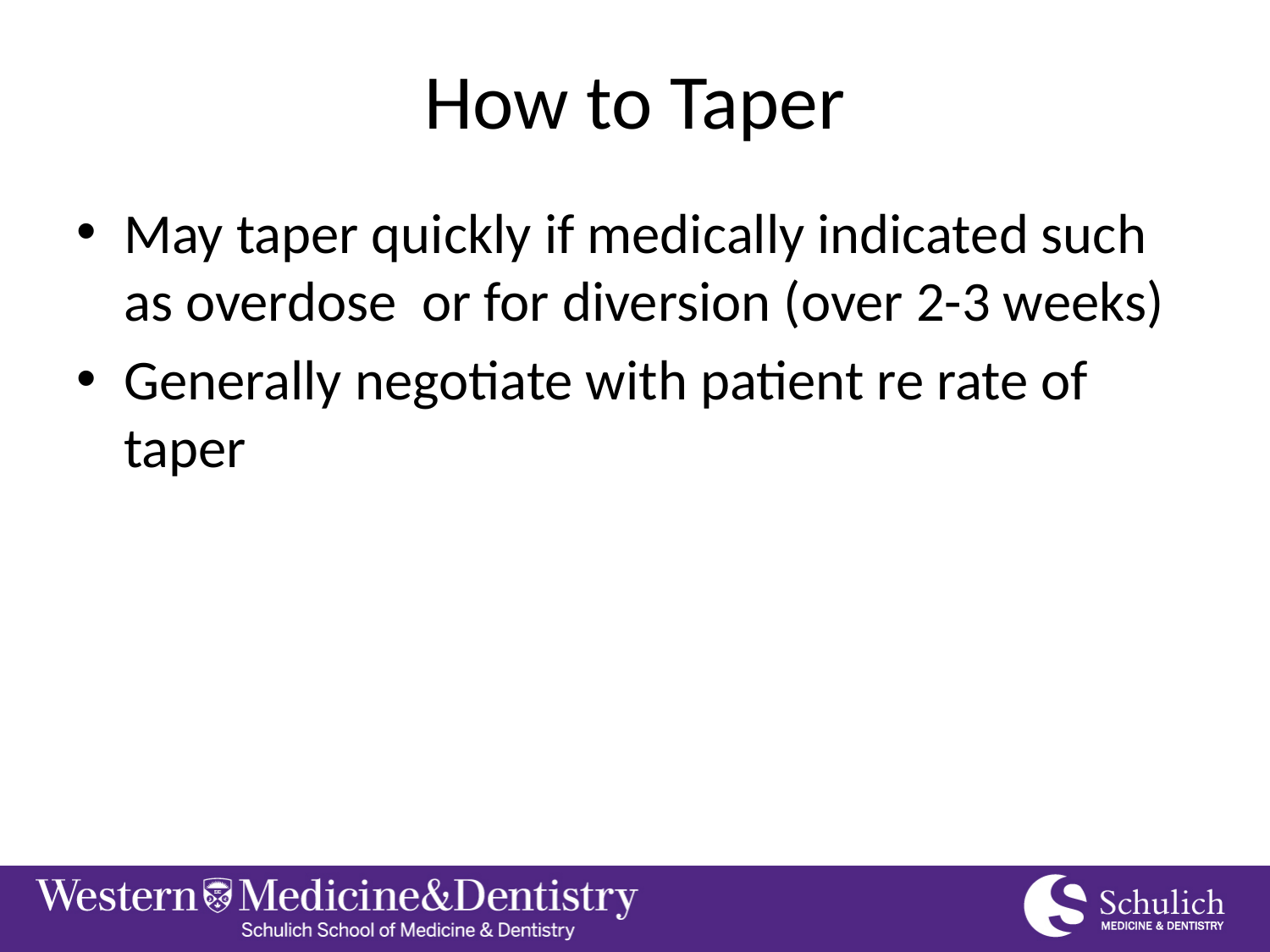

# How to Taper
May taper quickly if medically indicated such as overdose  or for diversion (over 2-3 weeks)
Generally negotiate with patient re rate of taper